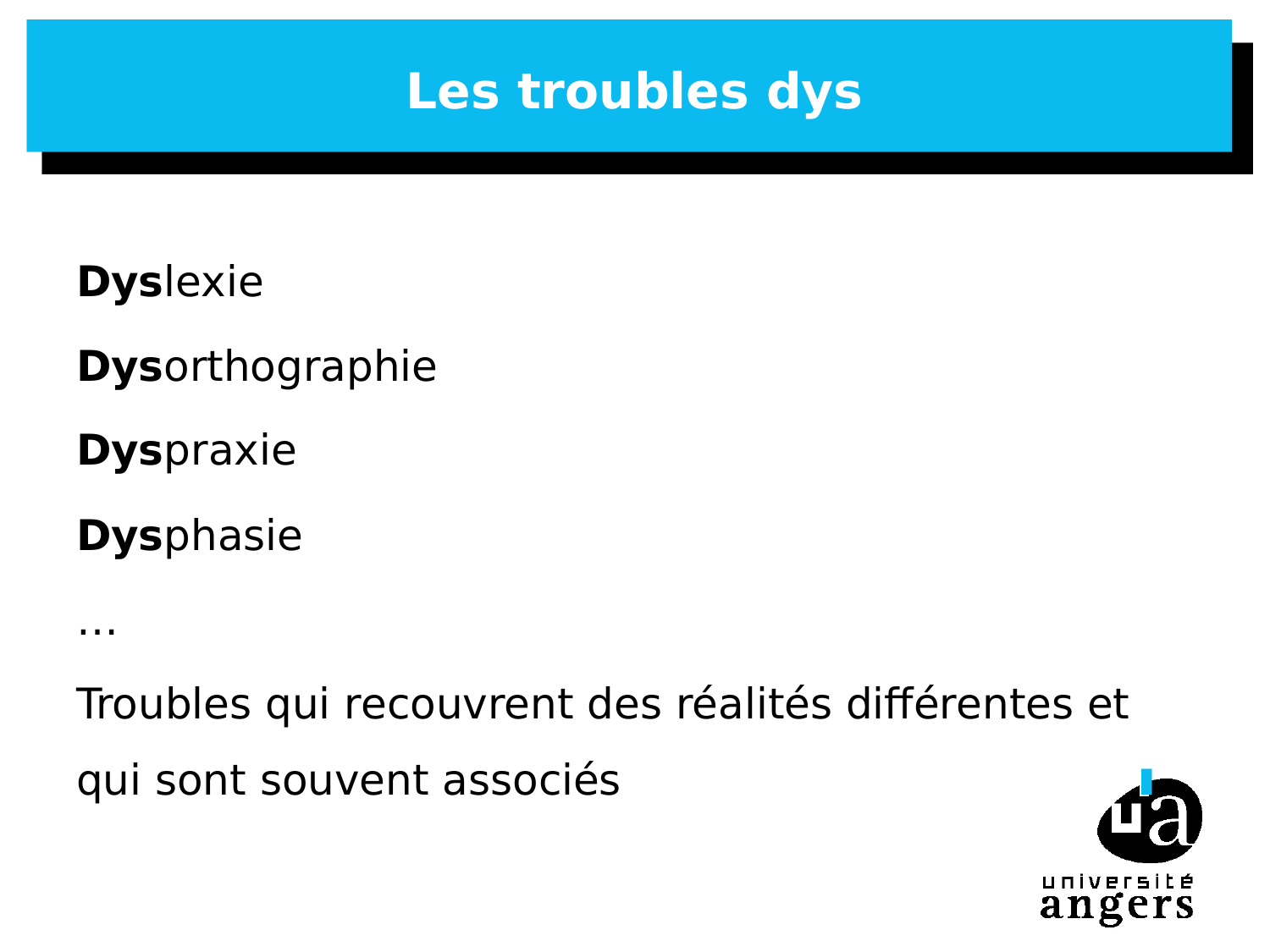

# Les troubles dys
Dyslexie
Dysorthographie
Dyspraxie
Dysphasie
…
Troubles qui recouvrent des réalités différentes et qui sont souvent associés